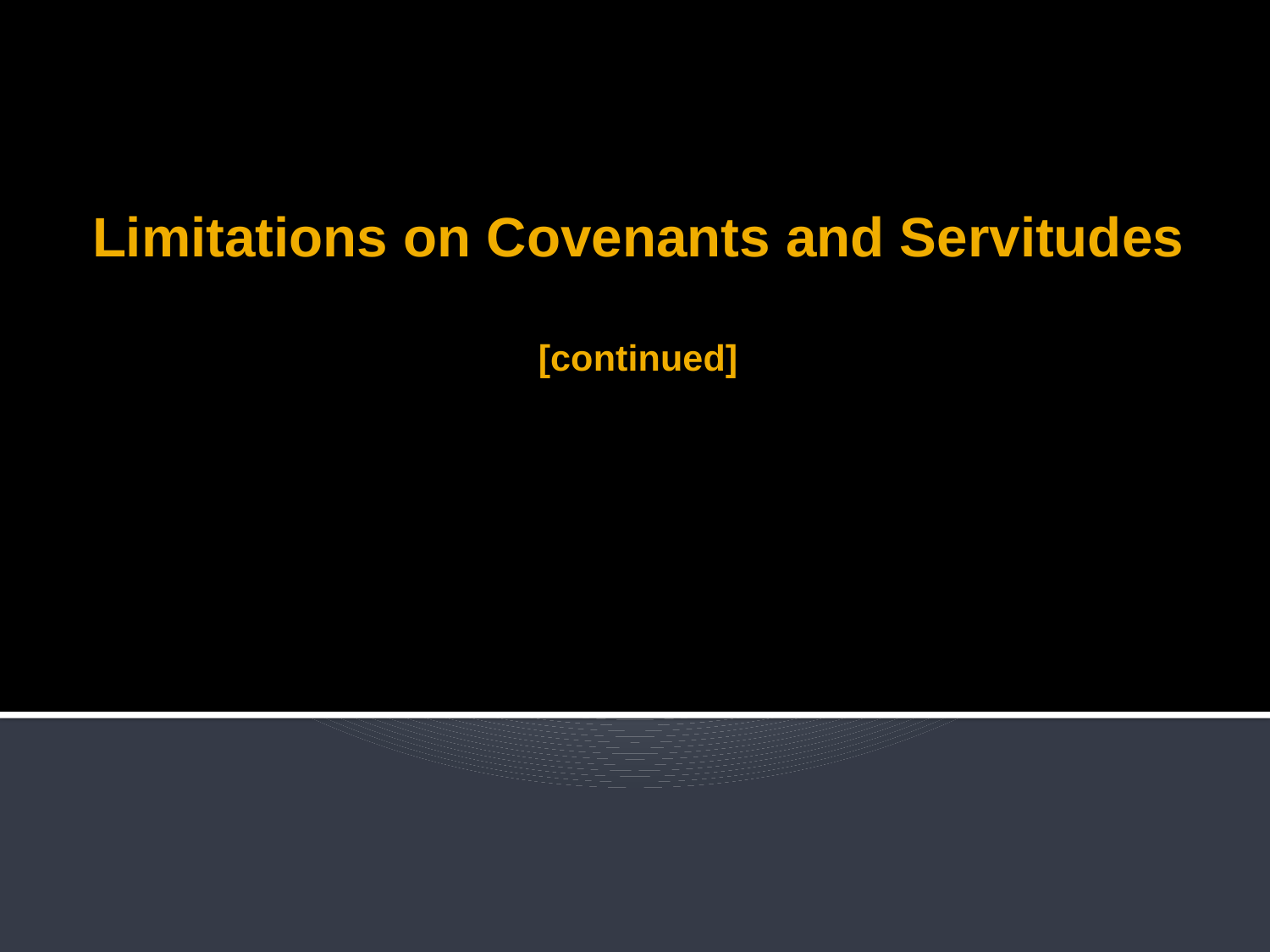

# Limitations on Covenants and Servitudes [continued]